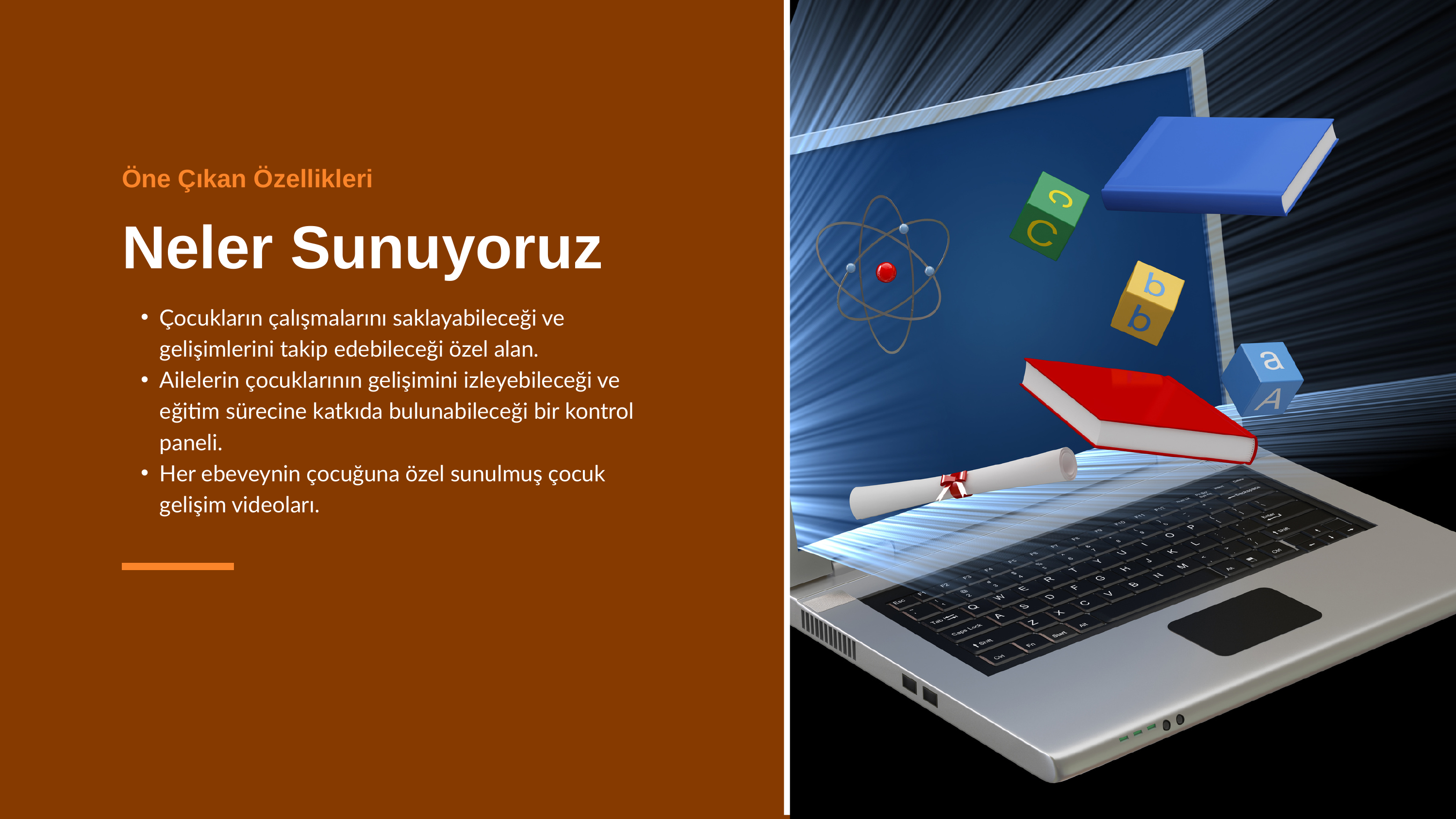

Öne Çıkan Özellikleri
Neler Sunuyoruz

Çocukların çalışmalarını saklayabileceği ve gelişimlerini takip edebileceği özel alan.
Ailelerin çocuklarının gelişimini izleyebileceği ve eğitim sürecine katkıda bulunabileceği bir kontrol paneli.
Her ebeveynin çocuğuna özel sunulmuş çocuk gelişim videoları.